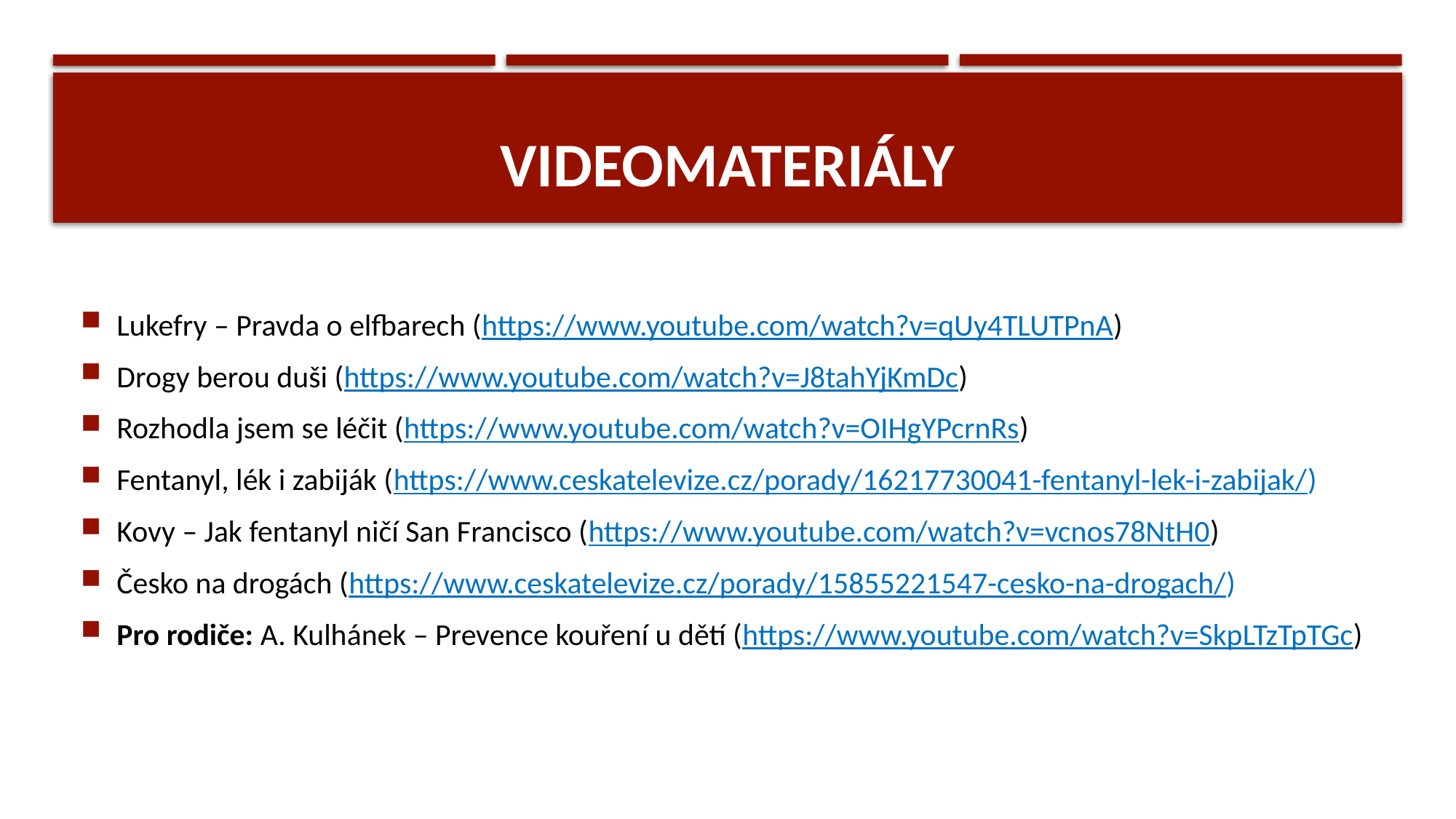

# Videomateriály
Lukefry – Pravda o elfbarech (https://www.youtube.com/watch?v=qUy4TLUTPnA)
Drogy berou duši (https://www.youtube.com/watch?v=J8tahYjKmDc)
Rozhodla jsem se léčit (https://www.youtube.com/watch?v=OIHgYPcrnRs)
Fentanyl, lék i zabiják (https://www.ceskatelevize.cz/porady/16217730041-fentanyl-lek-i-zabijak/)
Kovy – Jak fentanyl ničí San Francisco (https://www.youtube.com/watch?v=vcnos78NtH0)
Česko na drogách (https://www.ceskatelevize.cz/porady/15855221547-cesko-na-drogach/)
Pro rodiče: A. Kulhánek – Prevence kouření u dětí (https://www.youtube.com/watch?v=SkpLTzTpTGc)